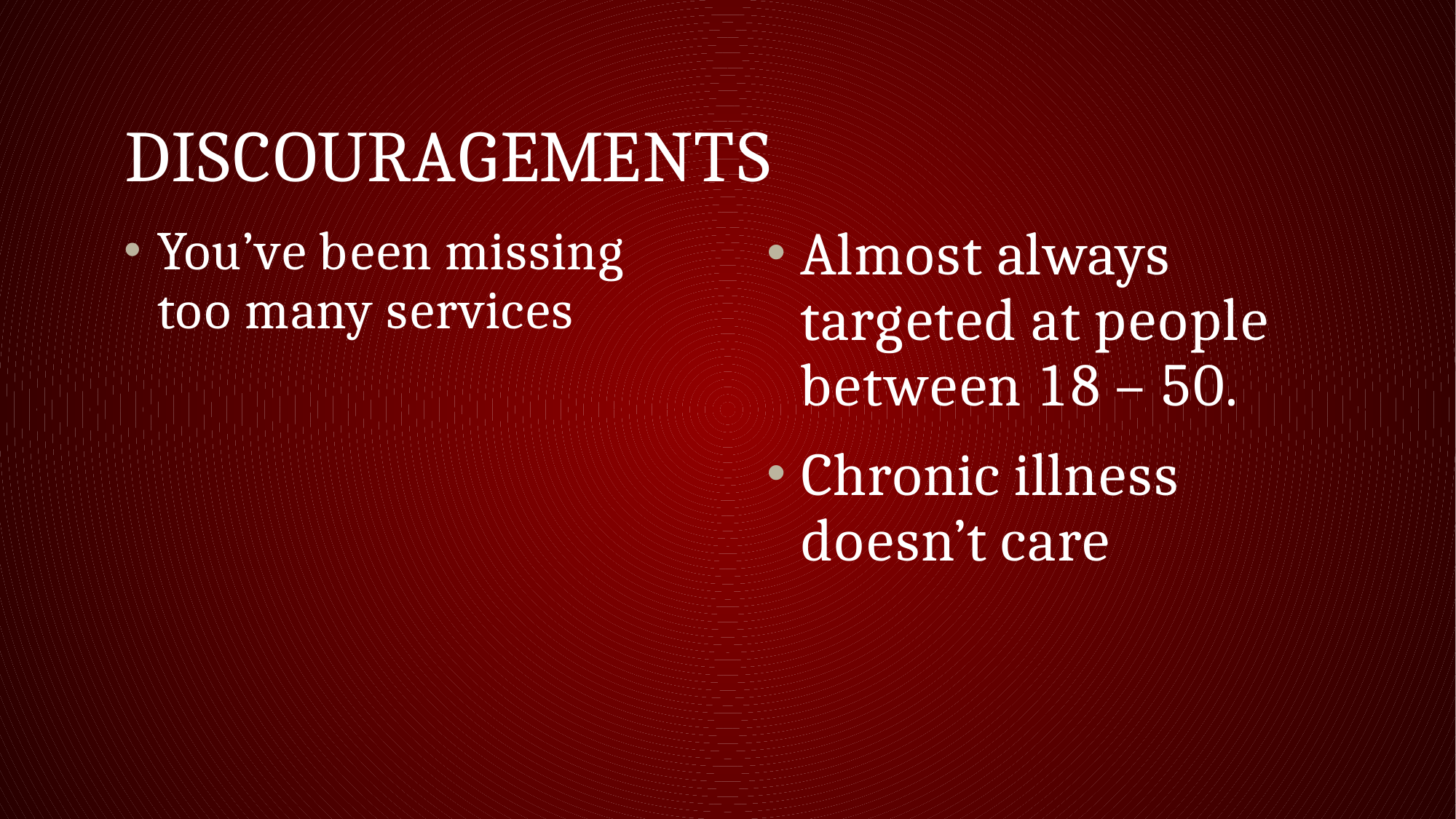

# Discouragements
You’ve been missing too many services

Almost always targeted at people between 18 – 50.
Chronic illness doesn’t care